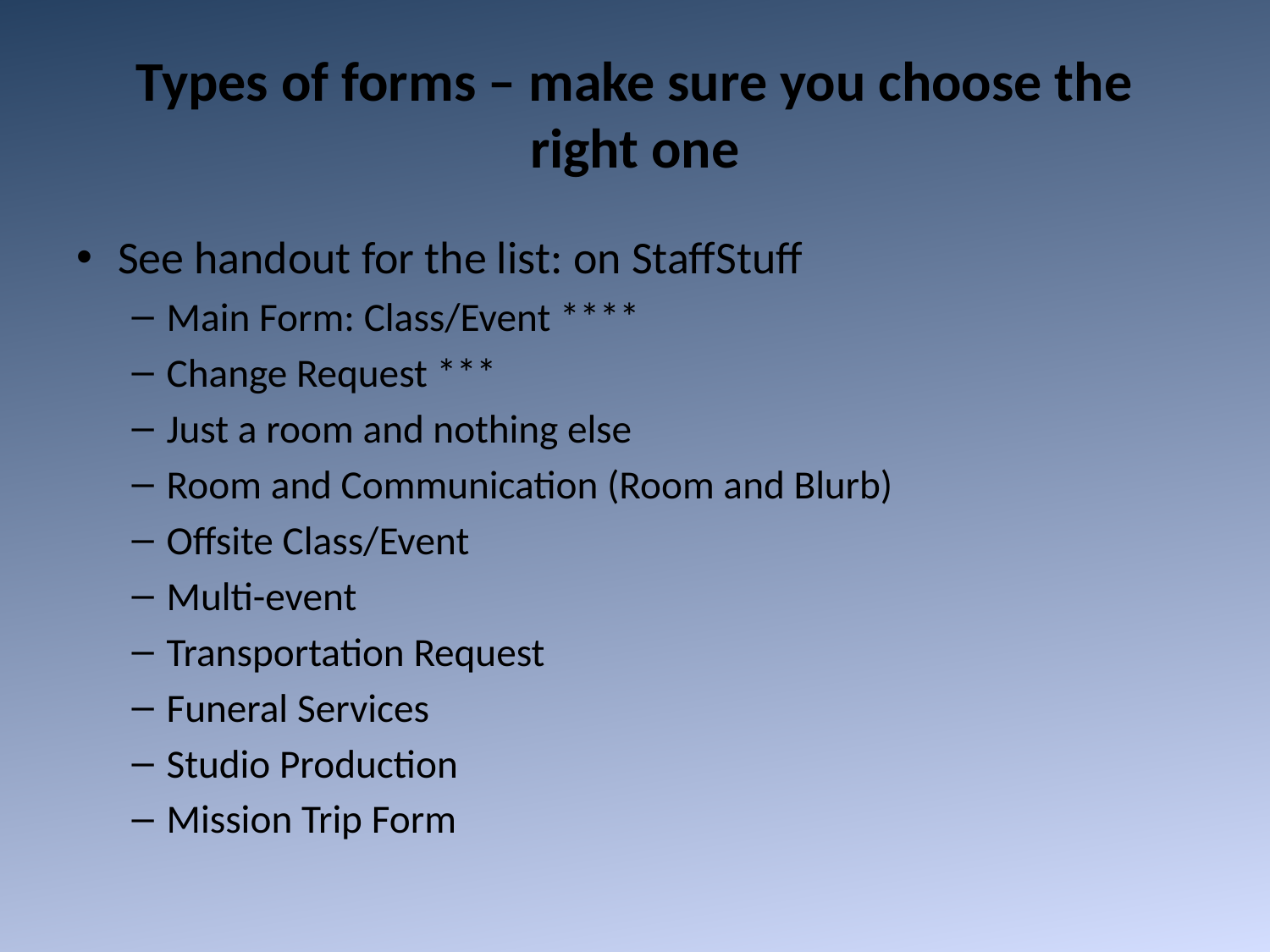

# Types of forms – make sure you choose the right one
See handout for the list: on StaffStuff
Main Form: Class/Event ****
Change Request ***
Just a room and nothing else
Room and Communication (Room and Blurb)
Offsite Class/Event
Multi-event
Transportation Request
Funeral Services
Studio Production
Mission Trip Form